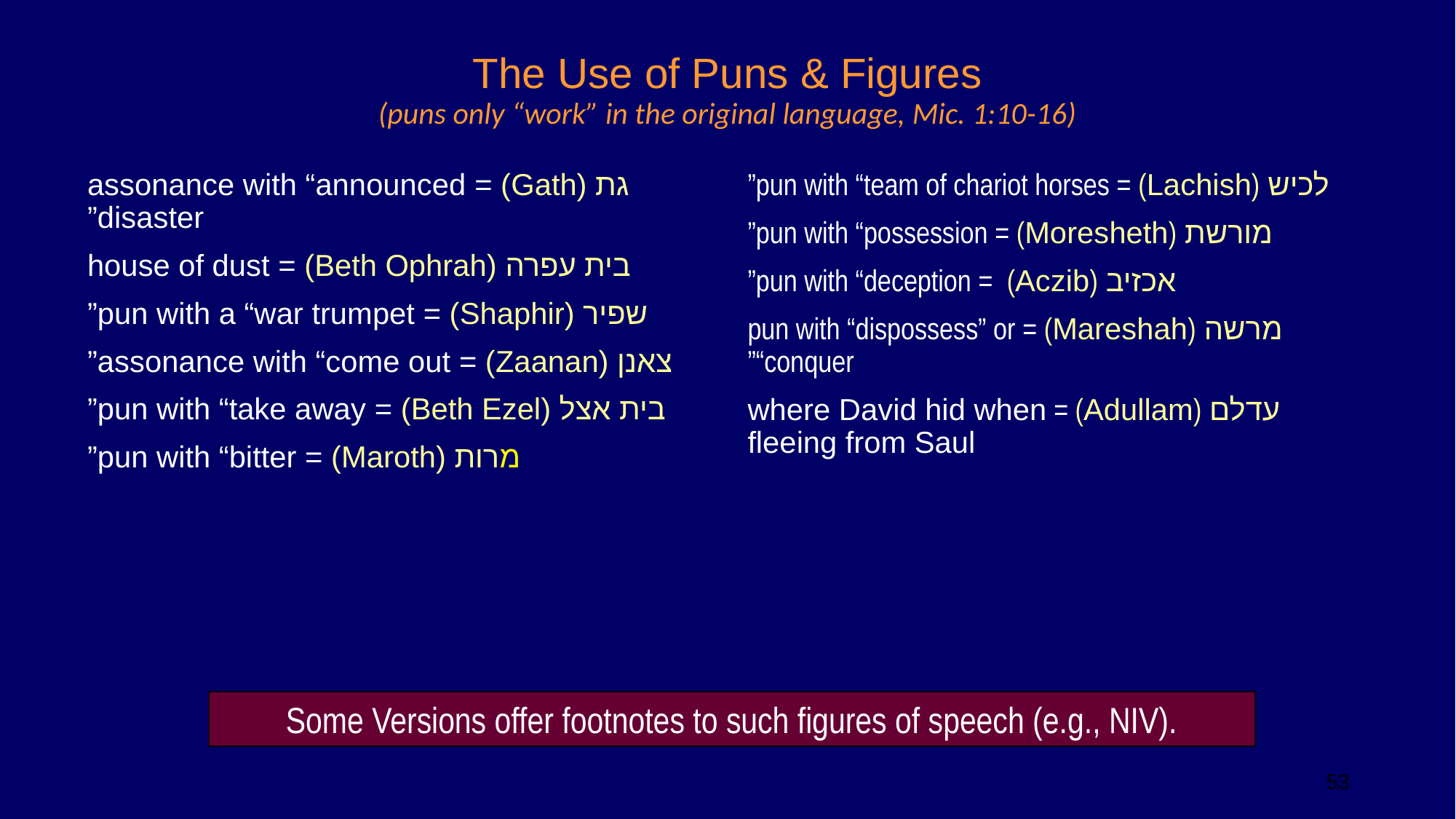

# The Use of Puns & Figures (puns only “work” in the original language, Mic. 1:10-16)
גת (Gath) = assonance with “announced disaster”
בית עפרה (Beth Ophrah) = house of dust
שפיר (Shaphir) = pun with a “war trumpet”
צאנן (Zaanan) = assonance with “come out”
בית אצל (Beth Ezel) = pun with “take away”
מרות (Maroth) = pun with “bitter”
לכיש (Lachish) = pun with “team of chariot horses”
מורשת (Moresheth) = pun with “possession”
אכזיב (Aczib)  = pun with “deception”
מרשה (Mareshah) = pun with “dispossess” or “conquer”
עדלם (Adullam) = where David hid when fleeing from Saul
Some Versions offer footnotes to such figures of speech (e.g., NIV).
53